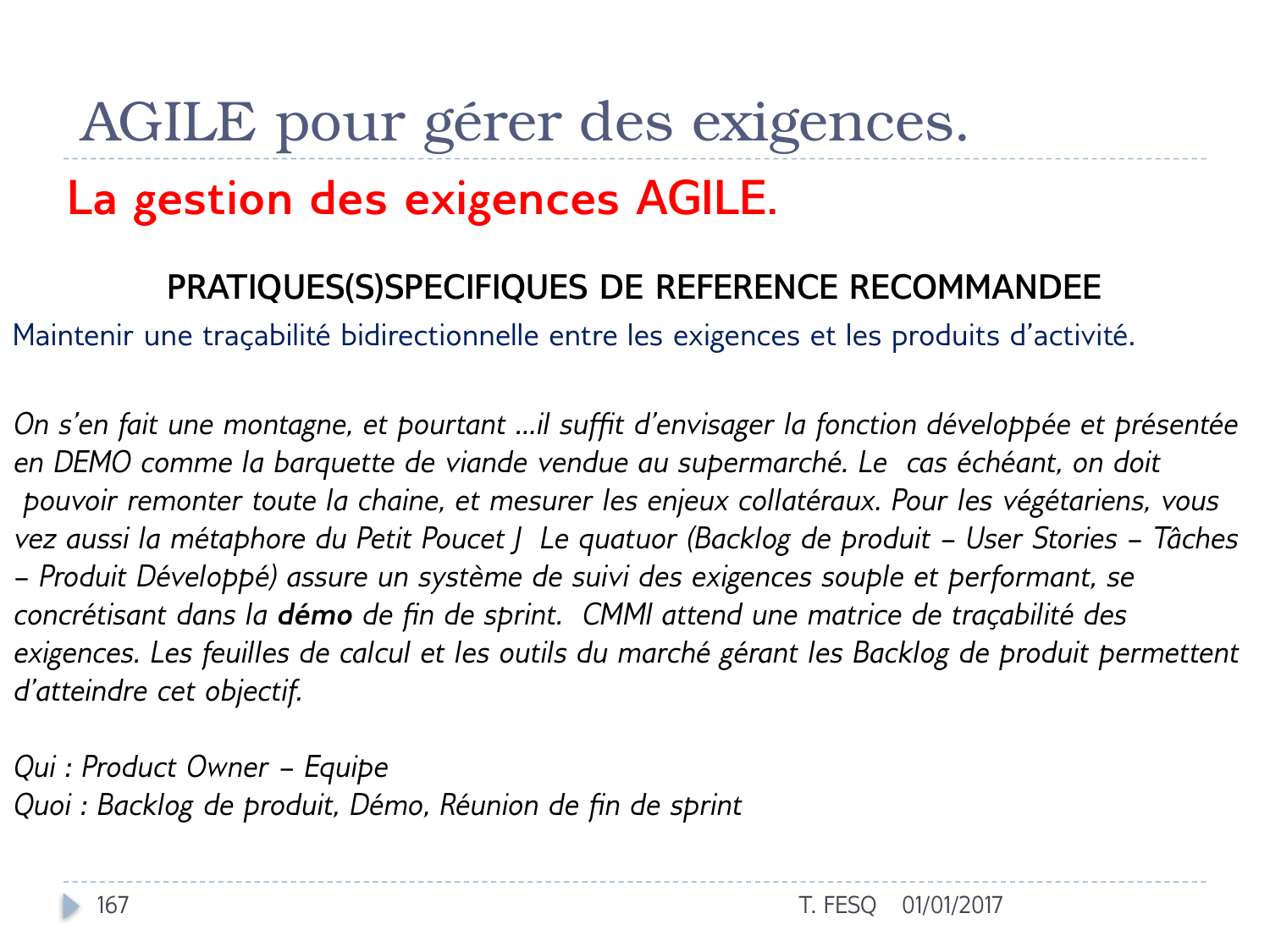

# AGILE pour gérer des exigences.
La gestion des exigences AGILE.
PRATIQUES(S)SPECIFIQUES DE REFERENCE RECOMMANDEE
Maintenir une traçabilité bidirectionnelle entre les exigences et les produits d’activité.
On s’en fait une montagne, et pourtant …il suffit d’envisager la fonction développée et présentée en DEMO comme la barquette de viande vendue au supermarché. Le  cas échéant, on doit  pouvoir remonter toute la chaine, et mesurer les enjeux collatéraux. Pour les végétariens, vous vez aussi la métaphore du Petit Poucet J  Le quatuor (Backlog de produit – User Stories – Tâches – Produit Développé) assure un système de suivi des exigences souple et performant, se concrétisant dans la démo de fin de sprint.  CMMI attend une matrice de traçabilité des exigences. Les feuilles de calcul et les outils du marché gérant les Backlog de produit permettent d’atteindre cet objectif.
Qui : Product Owner – Equipe
Quoi : Backlog de produit, Démo, Réunion de fin de sprint
167
T. FESQ
01/01/2017